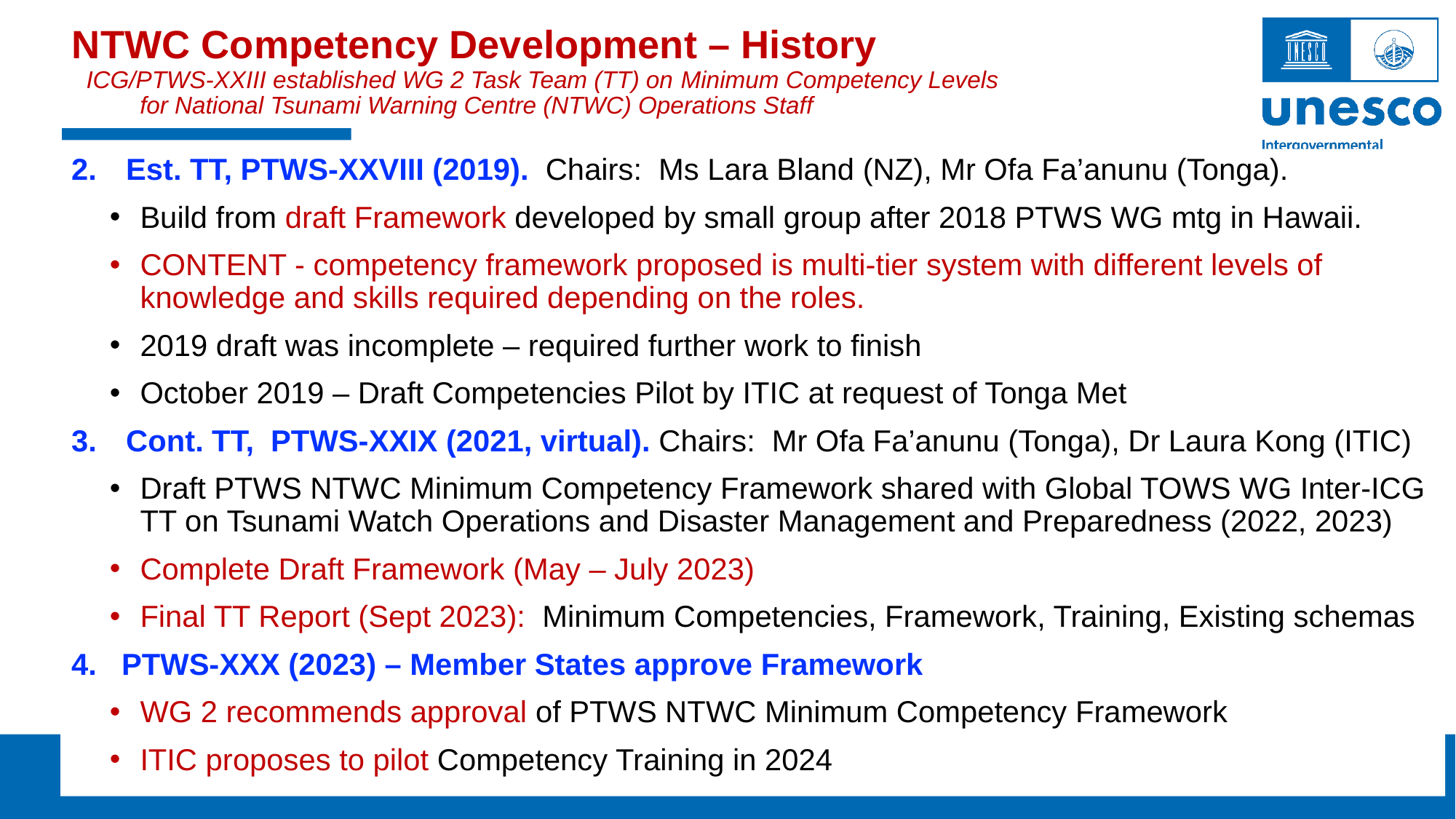

# NTWC Competency Development – History                               ICG/PTWS-XXIII established WG 2 Task Team (TT) on Minimum Competency Levels                                           for National Tsunami Warning Centre (NTWC) Operations Staff
Est. TT, PTWS-XXVIII (2019).  Chairs:  Ms Lara Bland (NZ), Mr Ofa Fa’anunu (Tonga).
Build from draft Framework developed by small group after 2018 PTWS WG mtg in Hawaii.
CONTENT - competency framework proposed is multi-tier system with different levels of knowledge and skills required depending on the roles.
2019 draft was incomplete – required further work to finish
October 2019 – Draft Competencies Pilot by ITIC at request of Tonga Met
Cont. TT,  PTWS-XXIX (2021, virtual). Chairs:  Mr Ofa Fa’anunu (Tonga), Dr Laura Kong (ITIC)
Draft PTWS NTWC Minimum Competency Framework shared with Global TOWS WG Inter-ICG TT on Tsunami Watch Operations and Disaster Management and Preparedness (2022, 2023)
Complete Draft Framework (May – July 2023)
Final TT Report (Sept 2023):  Minimum Competencies, Framework, Training, Existing schemas
PTWS-XXX (2023) – Member States approve Framework
WG 2 recommends approval of PTWS NTWC Minimum Competency Framework
ITIC proposes to pilot Competency Training in 2024